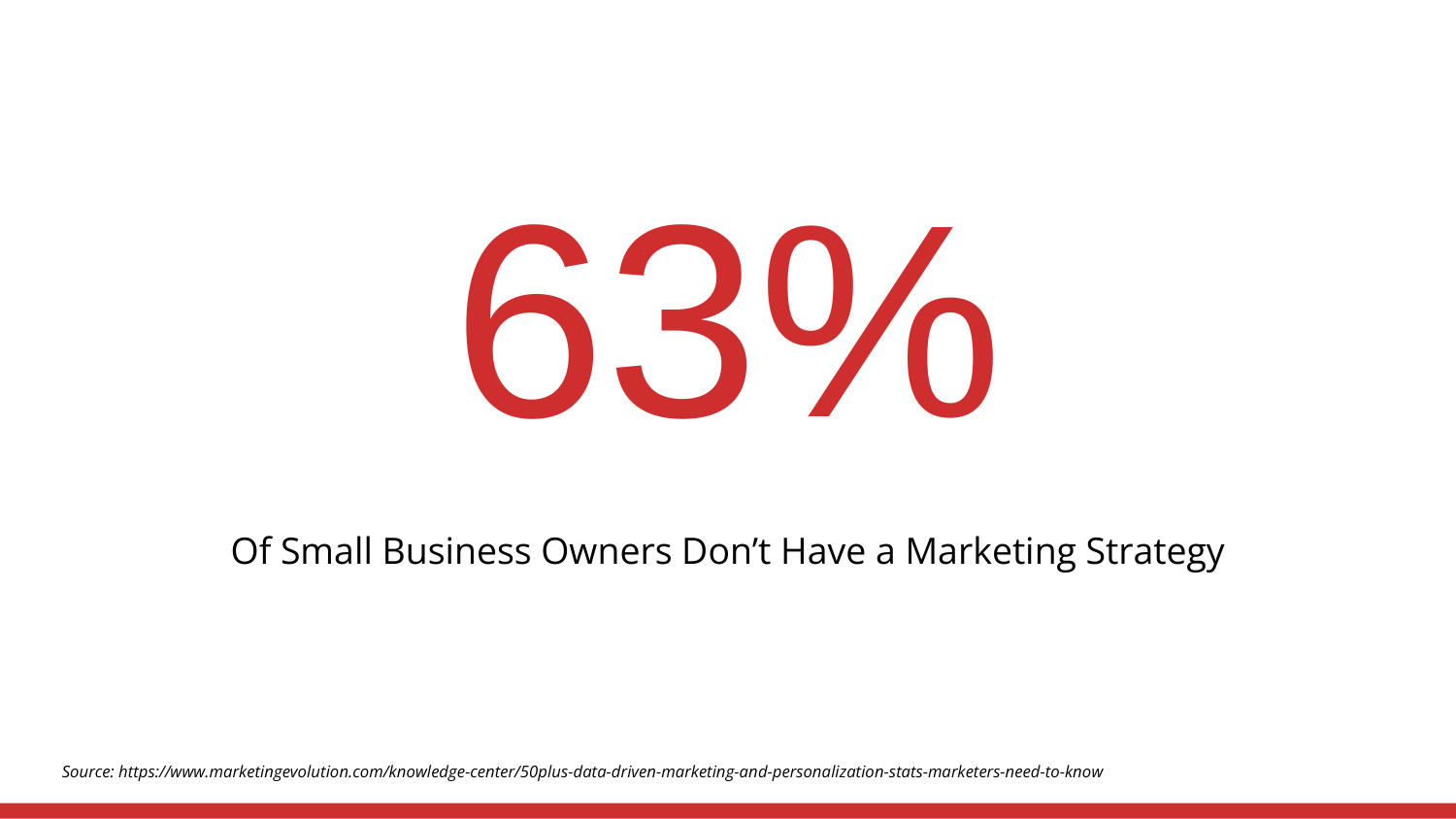

# 63%
Of Small Business Owners Don’t Have a Marketing Strategy
Source: https://www.marketingevolution.com/knowledge-center/50plus-data-driven-marketing-and-personalization-stats-marketers-need-to-know